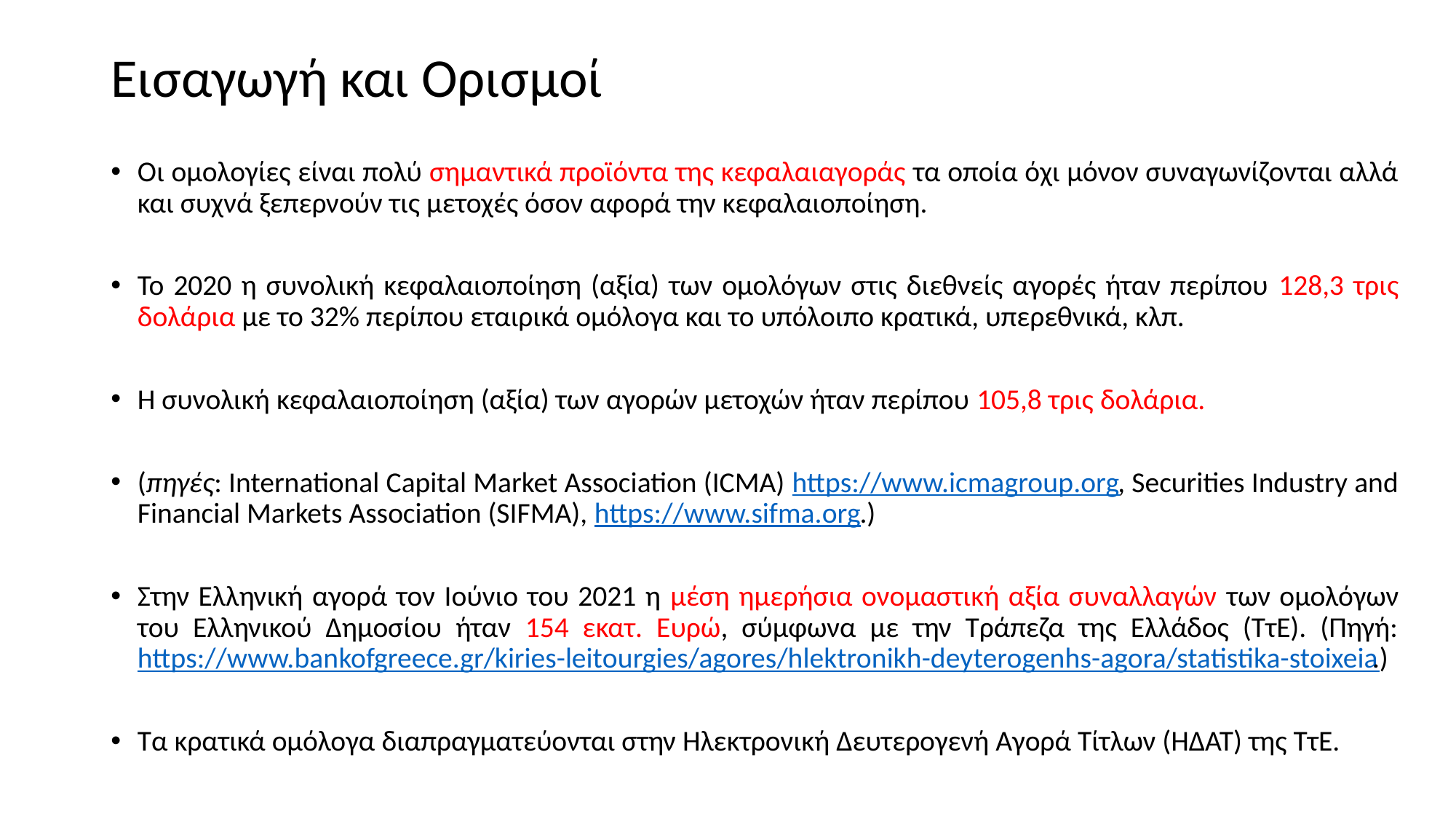

# Εισαγωγή και Ορισμοί
Οι ομολογίες είναι πολύ σημαντικά προϊόντα της κεφαλαιαγοράς τα οποία όχι μόνον συναγωνίζονται αλλά και συχνά ξεπερνούν τις μετοχές όσον αφορά την κεφαλαιοποίηση.

Το 2020 η συνολική κεφαλαιοποίηση (αξία) των ομολόγων στις διεθνείς αγορές ήταν περίπου 128,3 τρις δολάρια με το 32% περίπου εταιρικά ομόλογα και το υπόλοιπο κρατικά, υπερεθνικά, κλπ.

Η συνολική κεφαλαιοποίηση (αξία) των αγορών μετοχών ήταν περίπου 105,8 τρις δολάρια.

(πηγές: International Capital Market Association (ICMA) https://www.icmagroup.org, Securities Industry and Financial Markets Association (SIFMA), https://www.sifma.org.)

Στην Ελληνική αγορά τον Ιούνιο του 2021 η μέση ημερήσια ονομαστική αξία συναλλαγών των ομολόγων του Ελληνικού Δημοσίου ήταν 154 εκατ. Ευρώ, σύμφωνα με την Τράπεζα της Ελλάδος (ΤτΕ). (Πηγή: https://www.bankofgreece.gr/kiries-leitourgies/agores/hlektronikh-deyterogenhs-agora/statistika-stoixeia.)

Τα κρατικά ομόλογα διαπραγματεύονται στην Ηλεκτρονική Δευτερογενή Αγορά Τίτλων (ΗΔΑΤ) της ΤτΕ.